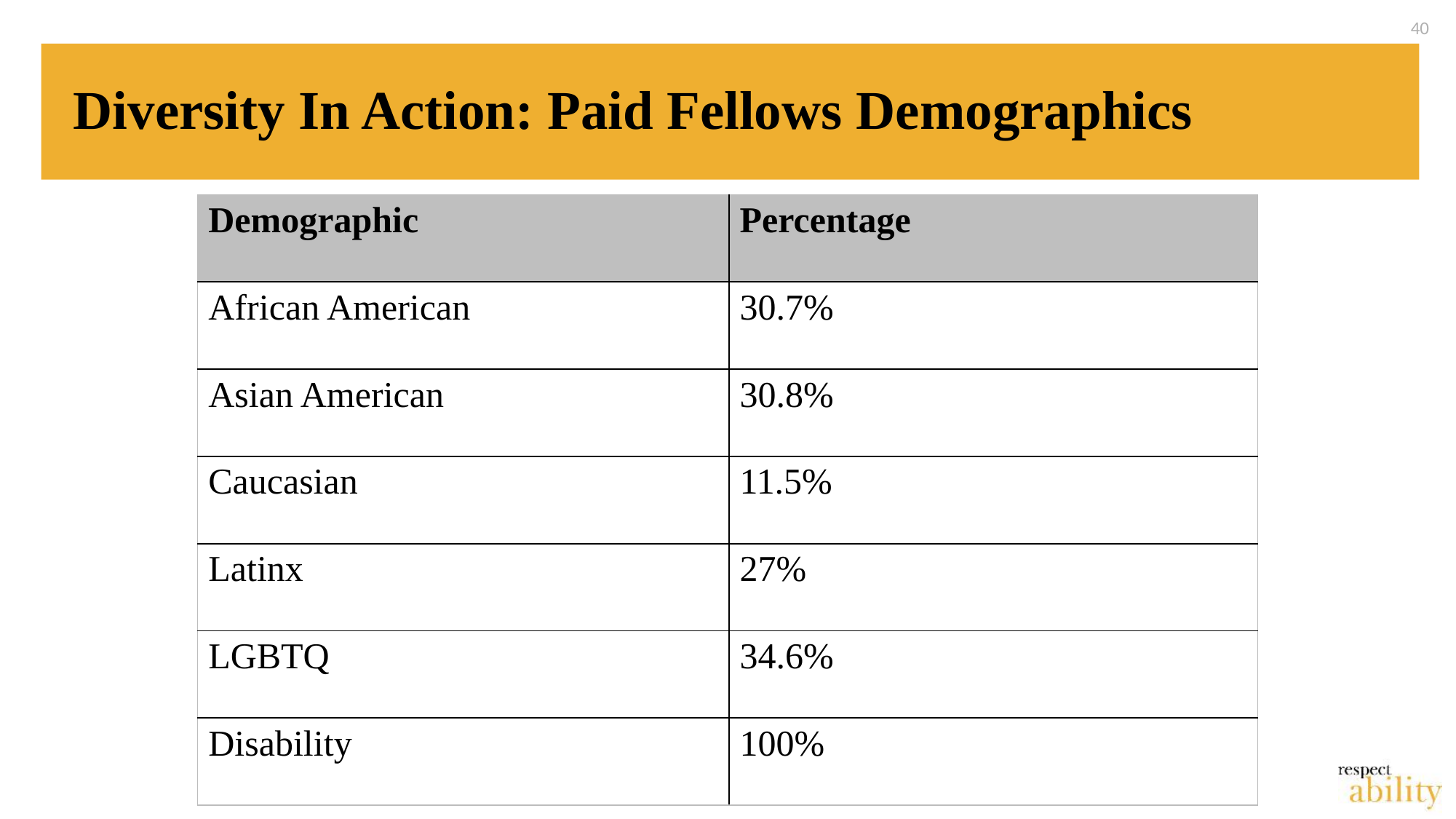

40
# Diversity In Action: Paid Fellows Demographics
| Demographic | Percentage |
| --- | --- |
| African American | 30.7% |
| Asian American | 30.8% |
| Caucasian | 11.5% |
| Latinx | 27% |
| LGBTQ | 34.6% |
| Disability | 100% |